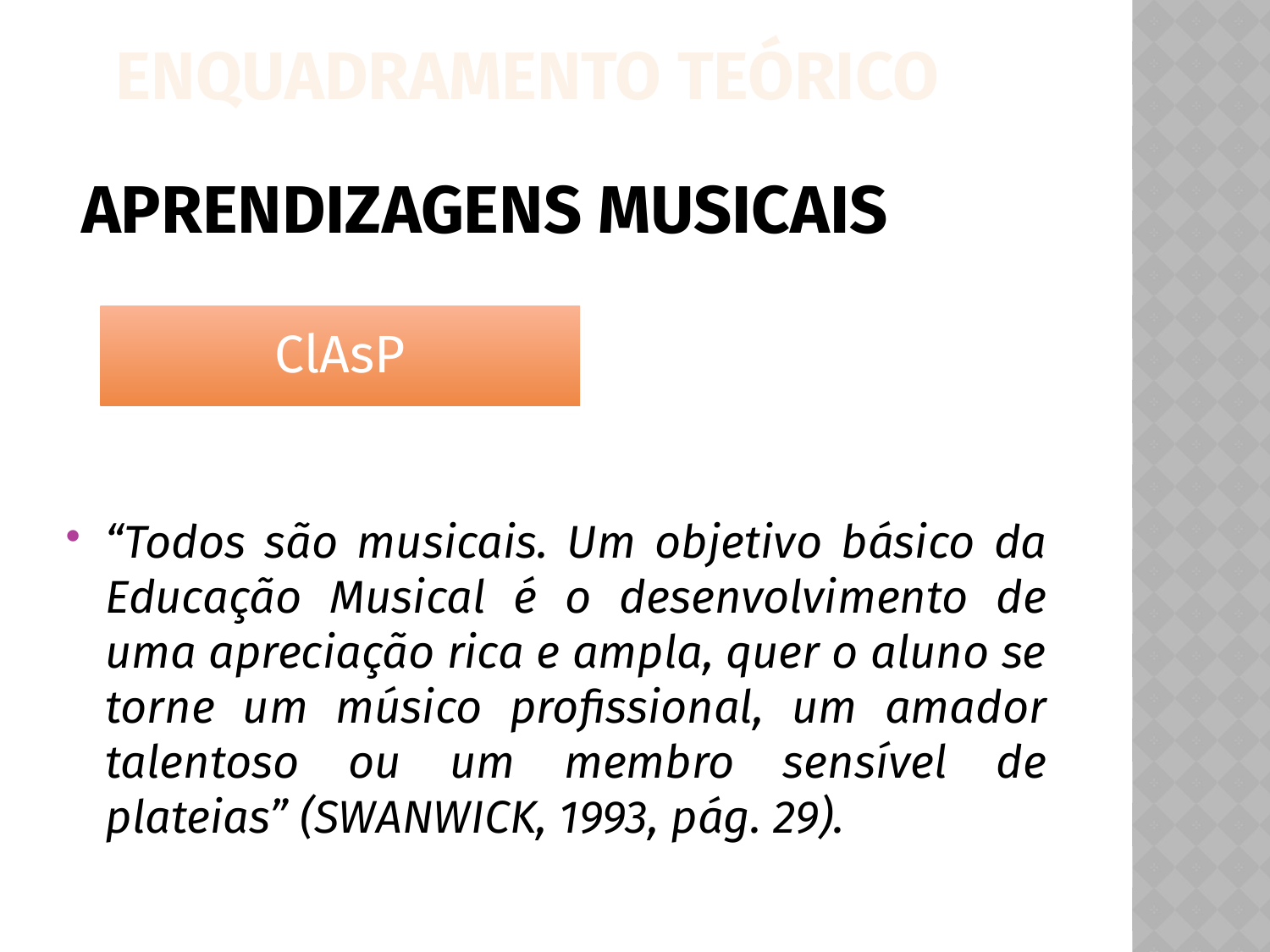

Enquadramento Teórico
# Aprendizagens Musicais
ClAsP
“Todos são musicais. Um objetivo básico da Educação Musical é o desenvolvimento de uma apreciação rica e ampla, quer o aluno se torne um músico profissional, um amador talentoso ou um membro sensível de plateias” (SWANWICK, 1993, pág. 29).